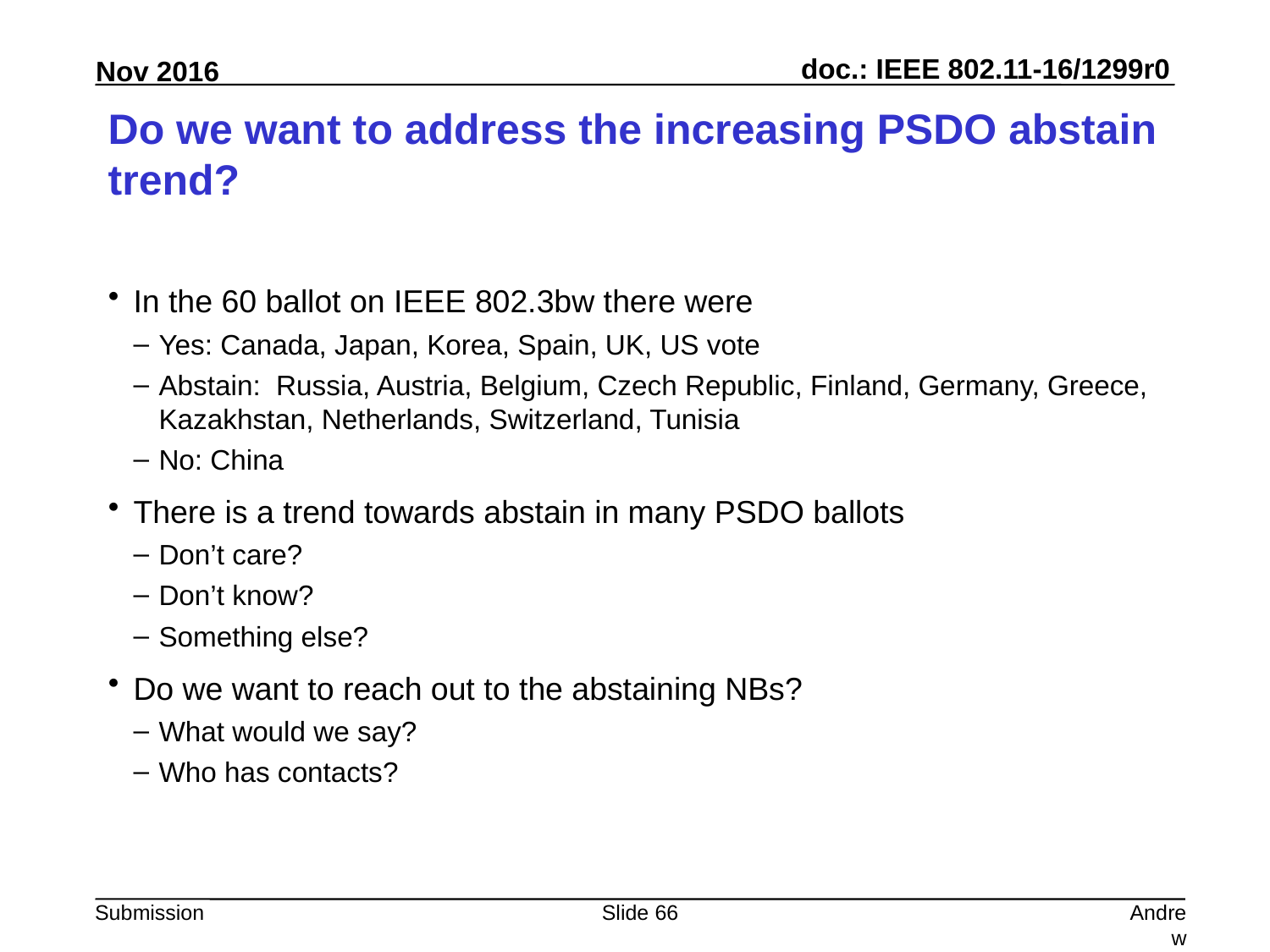

# Do we want to address the increasing PSDO abstain trend?
In the 60 ballot on IEEE 802.3bw there were
Yes: Canada, Japan, Korea, Spain, UK, US vote
Abstain:  Russia, Austria, Belgium, Czech Republic, Finland, Germany, Greece, Kazakhstan, Netherlands, Switzerland, Tunisia
No: China
There is a trend towards abstain in many PSDO ballots
Don’t care?
Don’t know?
Something else?
Do we want to reach out to the abstaining NBs?
What would we say?
Who has contacts?

Slide 66
Andrew Myles, Cisco